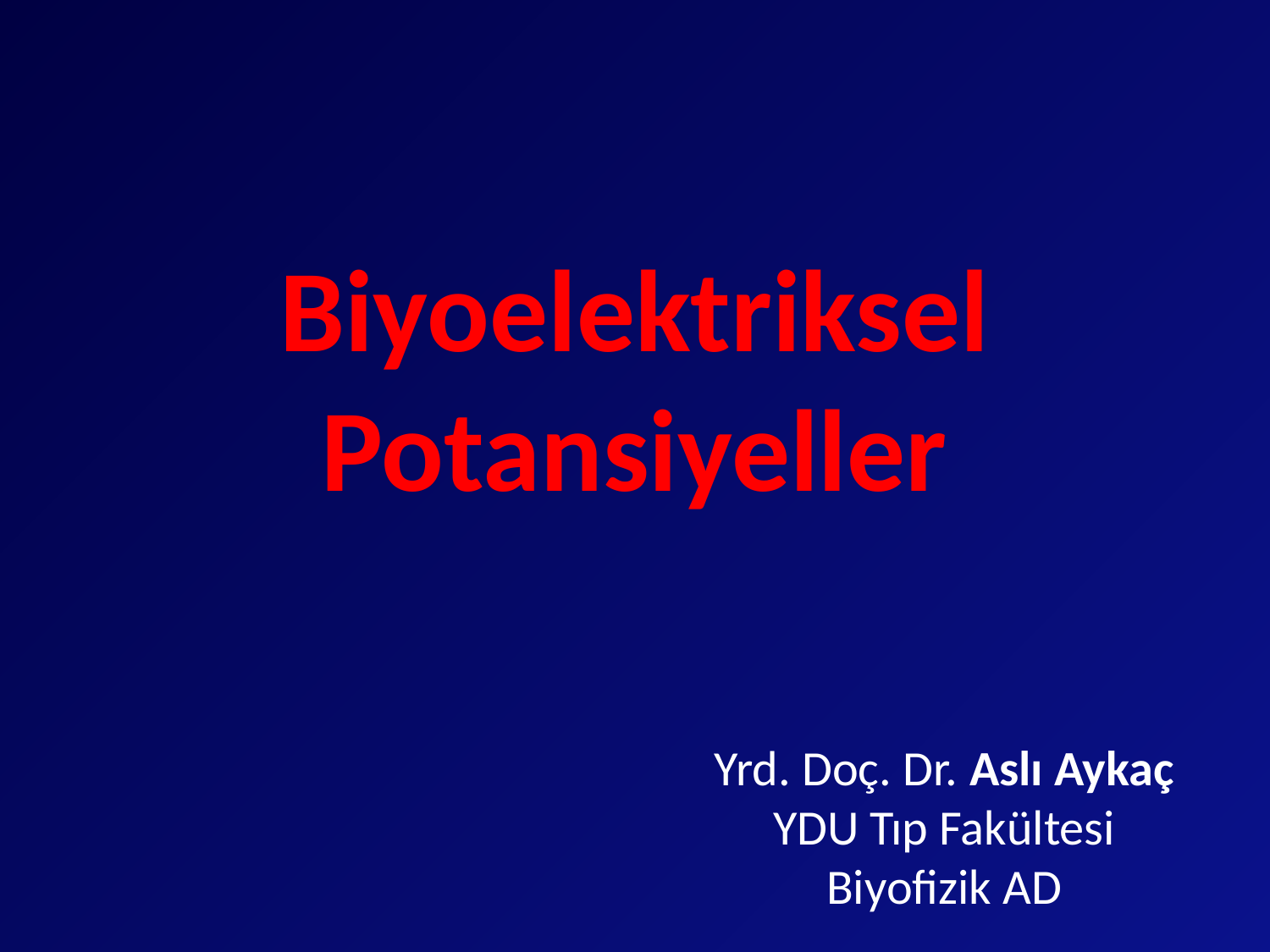

# Biyoelektriksel Potansiyeller
Yrd. Doç. Dr. Aslı Aykaç
YDU Tıp Fakültesi
Biyofizik AD